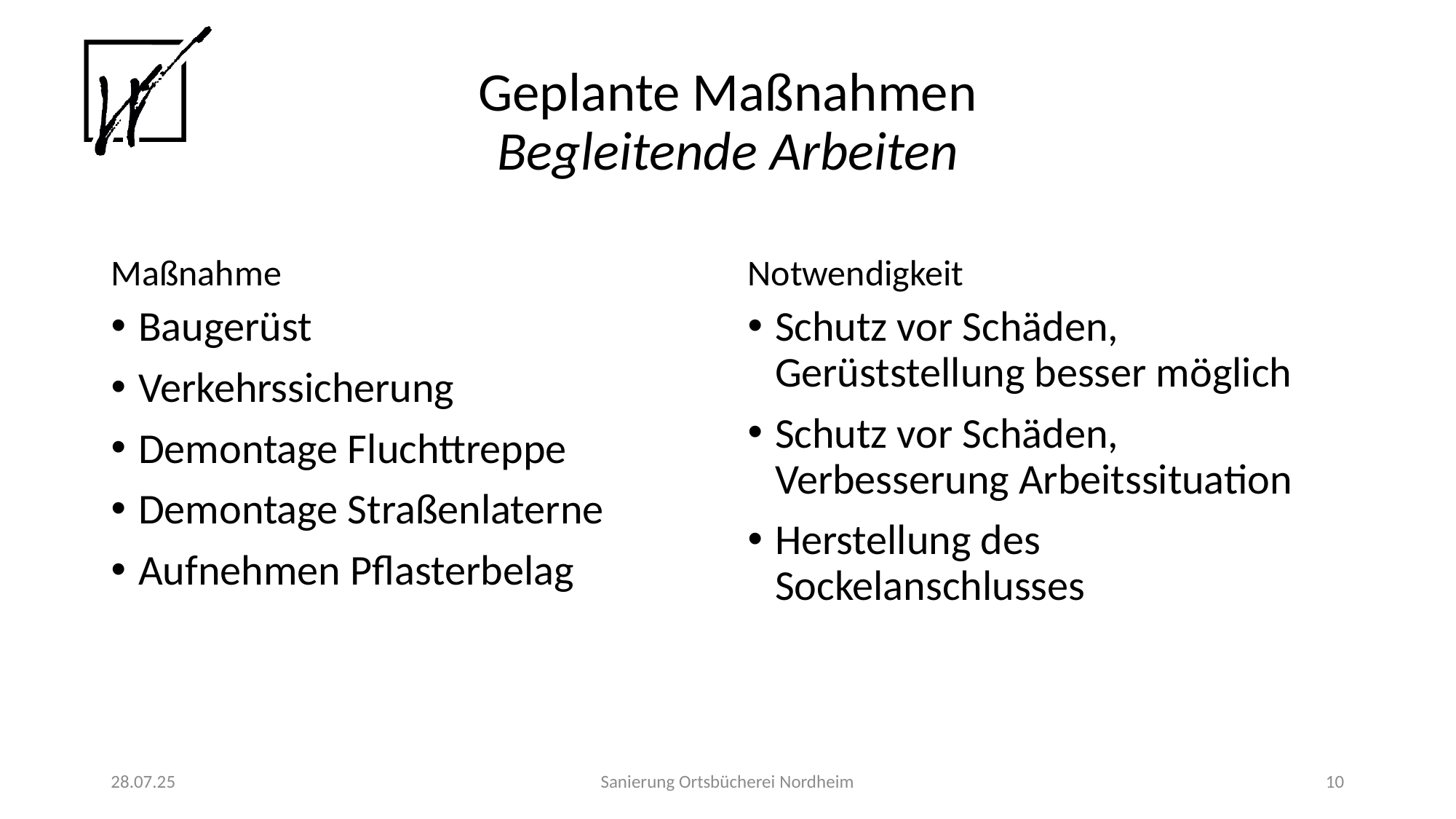

# Geplante Maßnahmen Begleitende Arbeiten
Maßnahme
Notwendigkeit
Baugerüst
Verkehrssicherung
Demontage Fluchttreppe
Demontage Straßenlaterne
Aufnehmen Pflasterbelag

Schutz vor Schäden, Gerüststellung besser möglich
Schutz vor Schäden, Verbesserung Arbeitssituation
Herstellung des Sockelanschlusses
28.07.25
Sanierung Ortsbücherei Nordheim
10